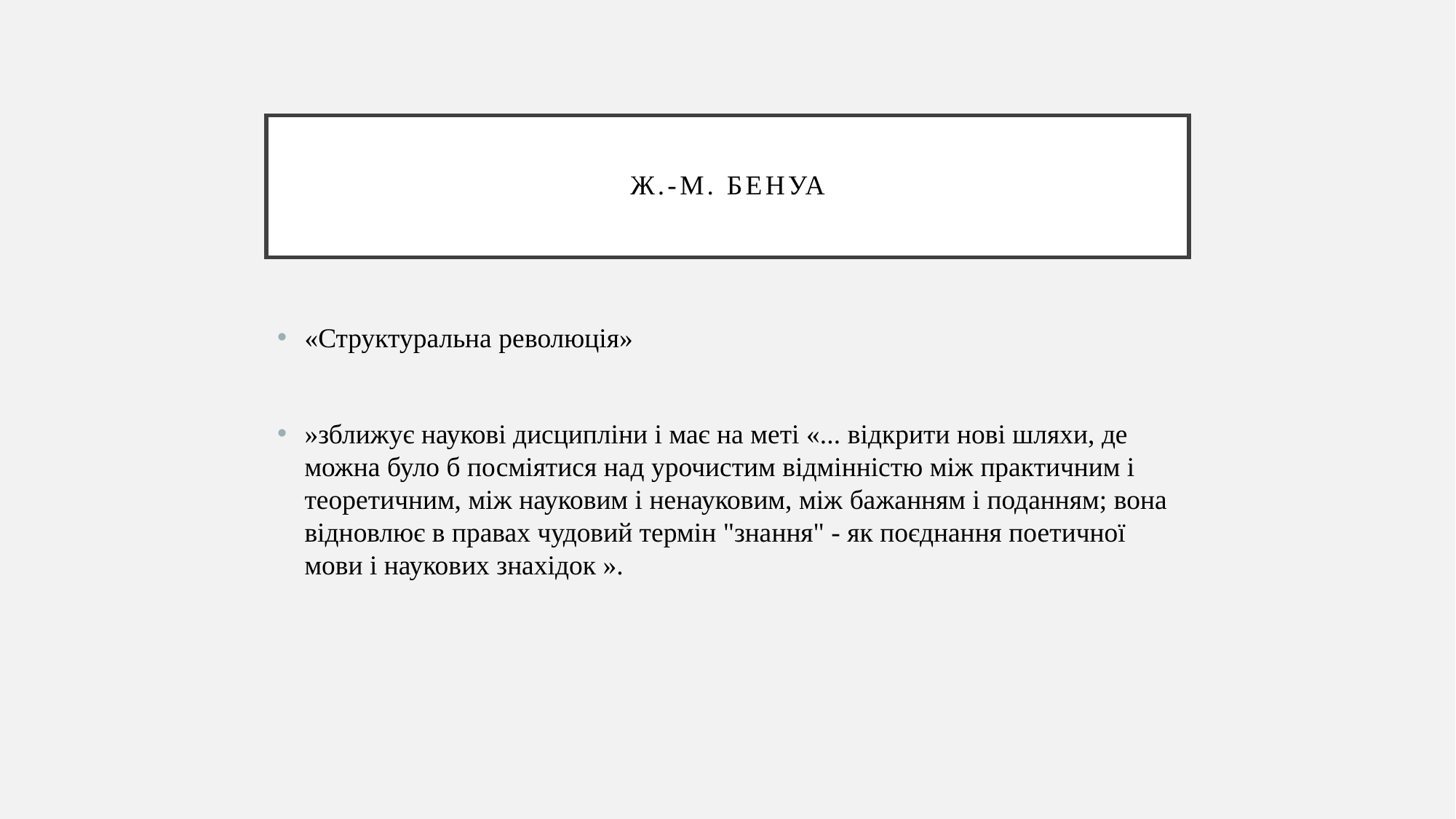

# Ж.-М. Бенуа
«Структуральна революція»

»зближує наукові дисципліни і має на меті «... відкрити нові шляхи, де можна було б посміятися над урочистим відмінністю між практичним і теоретичним, між науковим і ненауковим, між бажанням і поданням; вона відновлює в правах чудовий термін "знання" - як поєднання поетичної мови і наукових знахідок ».